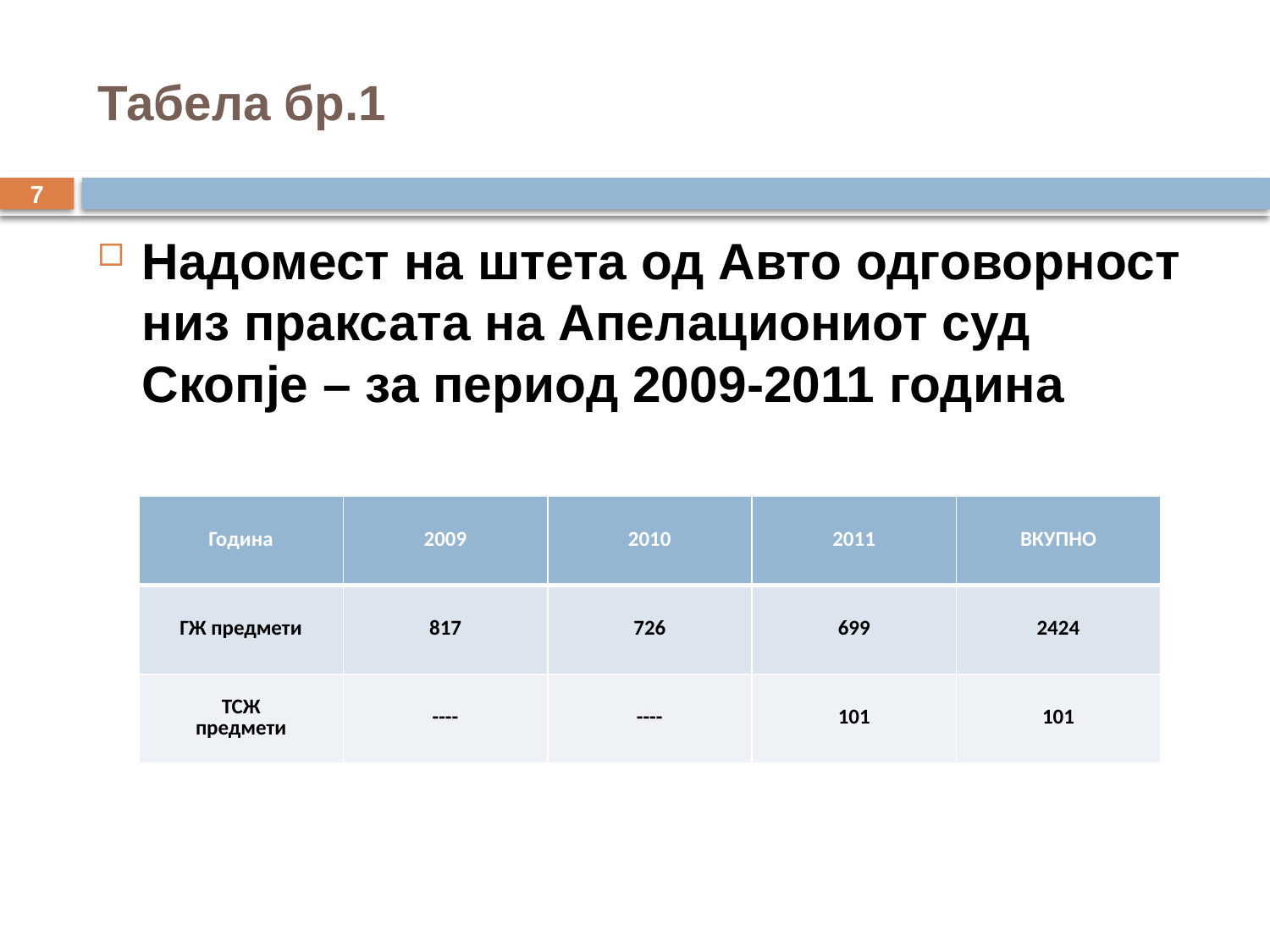

# Табела бр.1
7
Надомест на штета од Авто одговорност низ праксата на Апелациониот суд Скопје – за период 2009-2011 година

| Година | 2009 | 2010 | 2011 | ВКУПНО |
| --- | --- | --- | --- | --- |
| ГЖ предмети | 817 | 726 | 699 | 2424 |
| ТСЖ предмети | ---- | ---- | 101 | 101 |